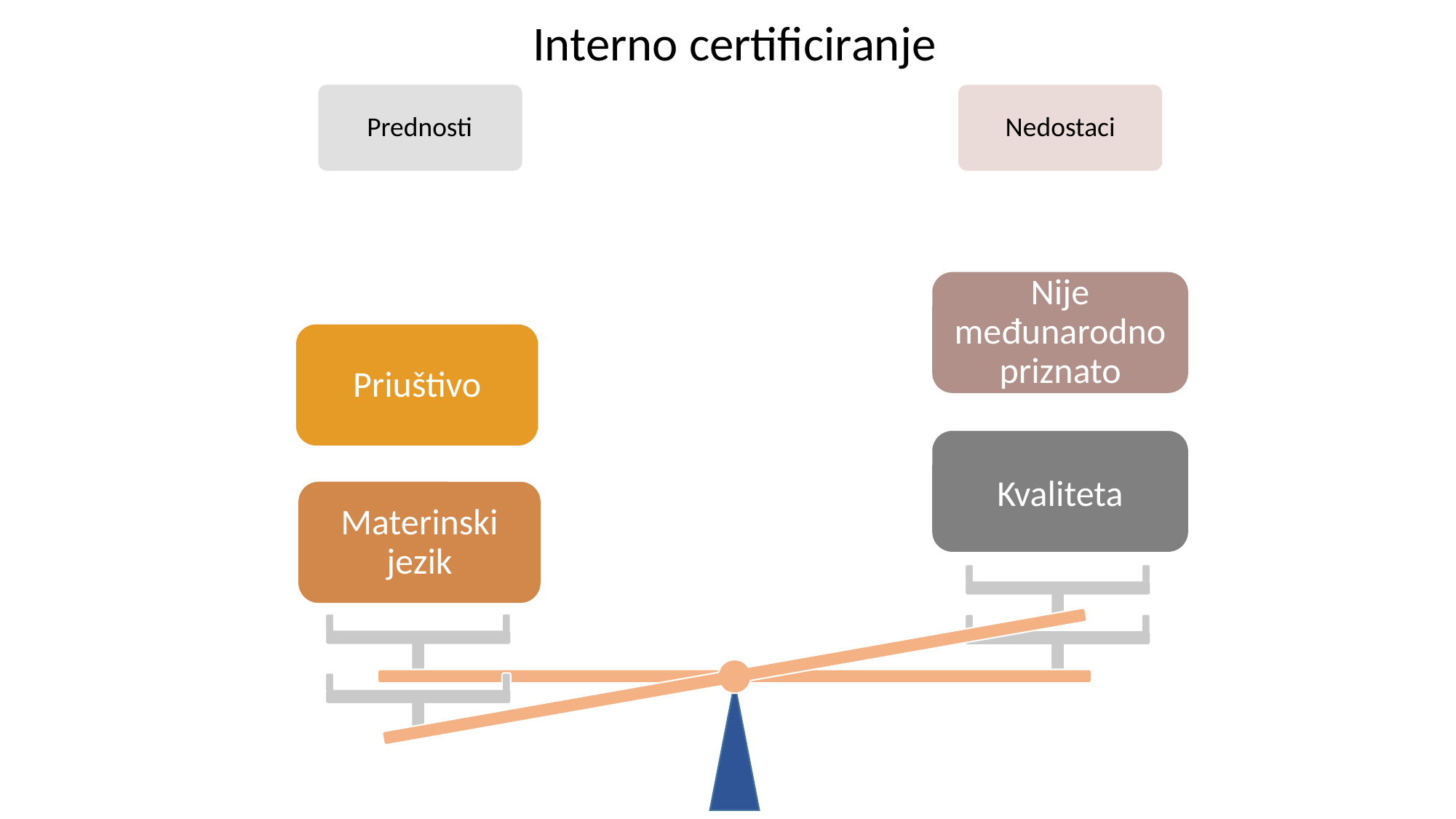

Interno certificiranje

Prednosti

Nedostaci

Nije međunarodno priznato

Kvaliteta

Priuštivo

Materinski jezik